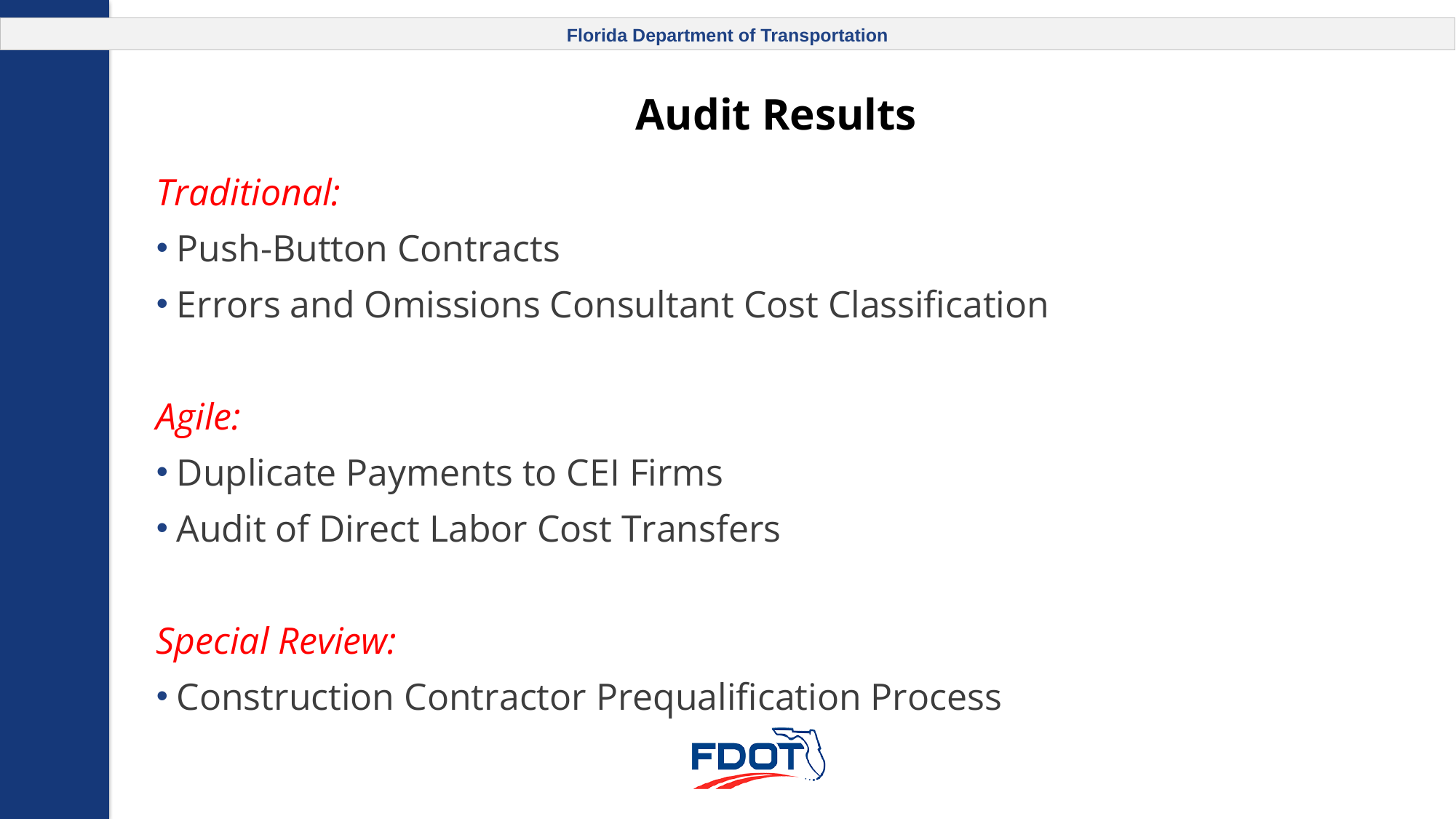

# Audit Results
Traditional:
Push-Button Contracts
Errors and Omissions Consultant Cost Classification

Agile:
Duplicate Payments to CEI Firms
Audit of Direct Labor Cost Transfers

Special Review:
Construction Contractor Prequalification Process